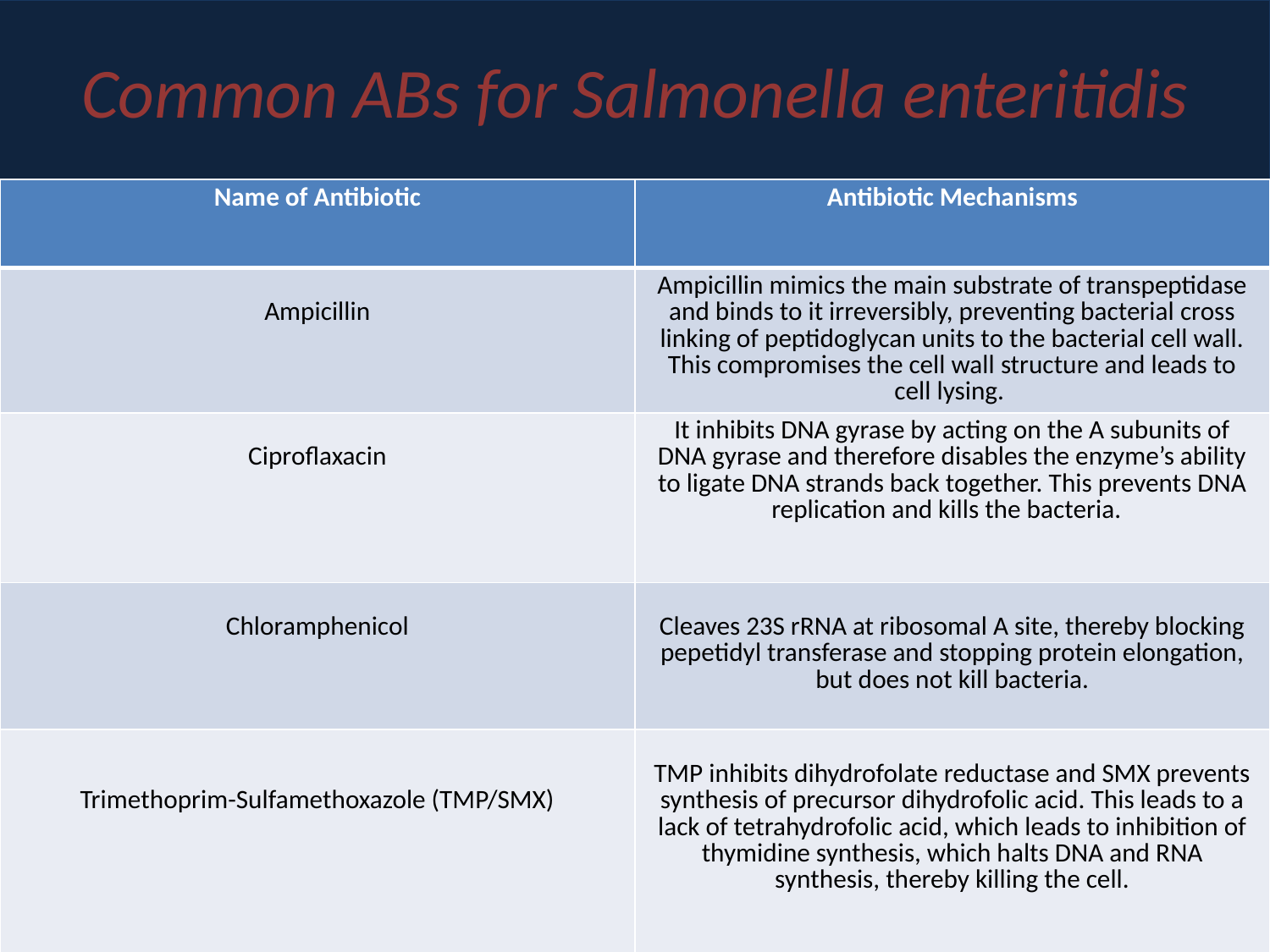

Common ABs for Salmonella enteritidis
| Name of Antibiotic | Antibiotic Mechanisms |
| --- | --- |
| Ampicillin | Ampicillin mimics the main substrate of transpeptidase and binds to it irreversibly, preventing bacterial cross linking of peptidoglycan units to the bacterial cell wall. This compromises the cell wall structure and leads to cell lysing. |
| Ciproflaxacin | It inhibits DNA gyrase by acting on the A subunits of DNA gyrase and therefore disables the enzyme’s ability to ligate DNA strands back together. This prevents DNA replication and kills the bacteria. |
| Chloramphenicol | Cleaves 23S rRNA at ribosomal A site, thereby blocking pepetidyl transferase and stopping protein elongation, but does not kill bacteria. |
| Trimethoprim-Sulfamethoxazole (TMP/SMX) | TMP inhibits dihydrofolate reductase and SMX prevents synthesis of precursor dihydrofolic acid. This leads to a lack of tetrahydrofolic acid, which leads to inhibition of thymidine synthesis, which halts DNA and RNA synthesis, thereby killing the cell. |